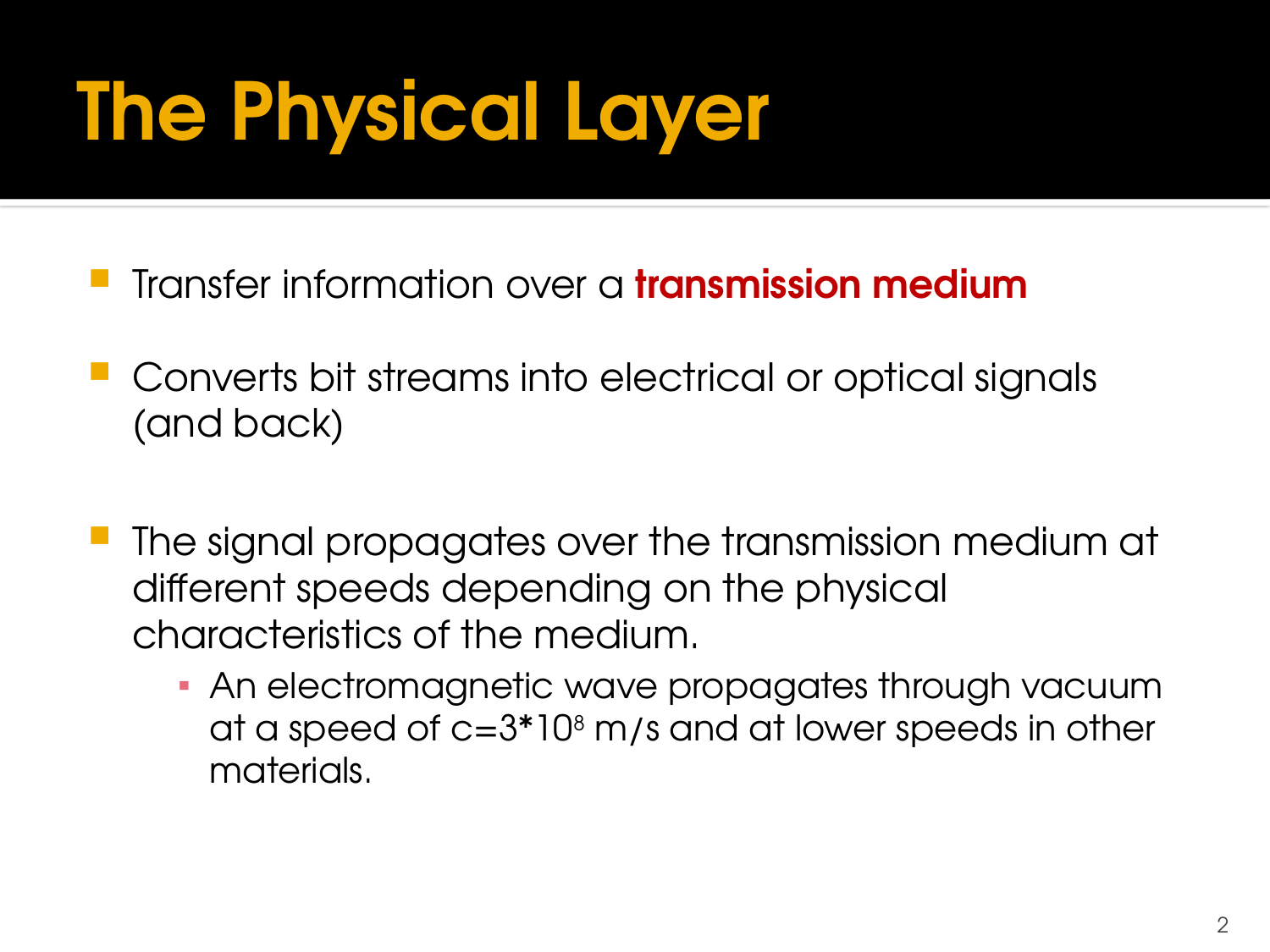

# The Physical Layer
Transfer information over a transmission medium

Converts bit streams into electrical or optical signals (and back)

The signal propagates over the transmission medium at different speeds depending on the physical characteristics of the medium.
An electromagnetic wave propagates through vacuum at a speed of c=3*108 m/s and at lower speeds in other materials.
2